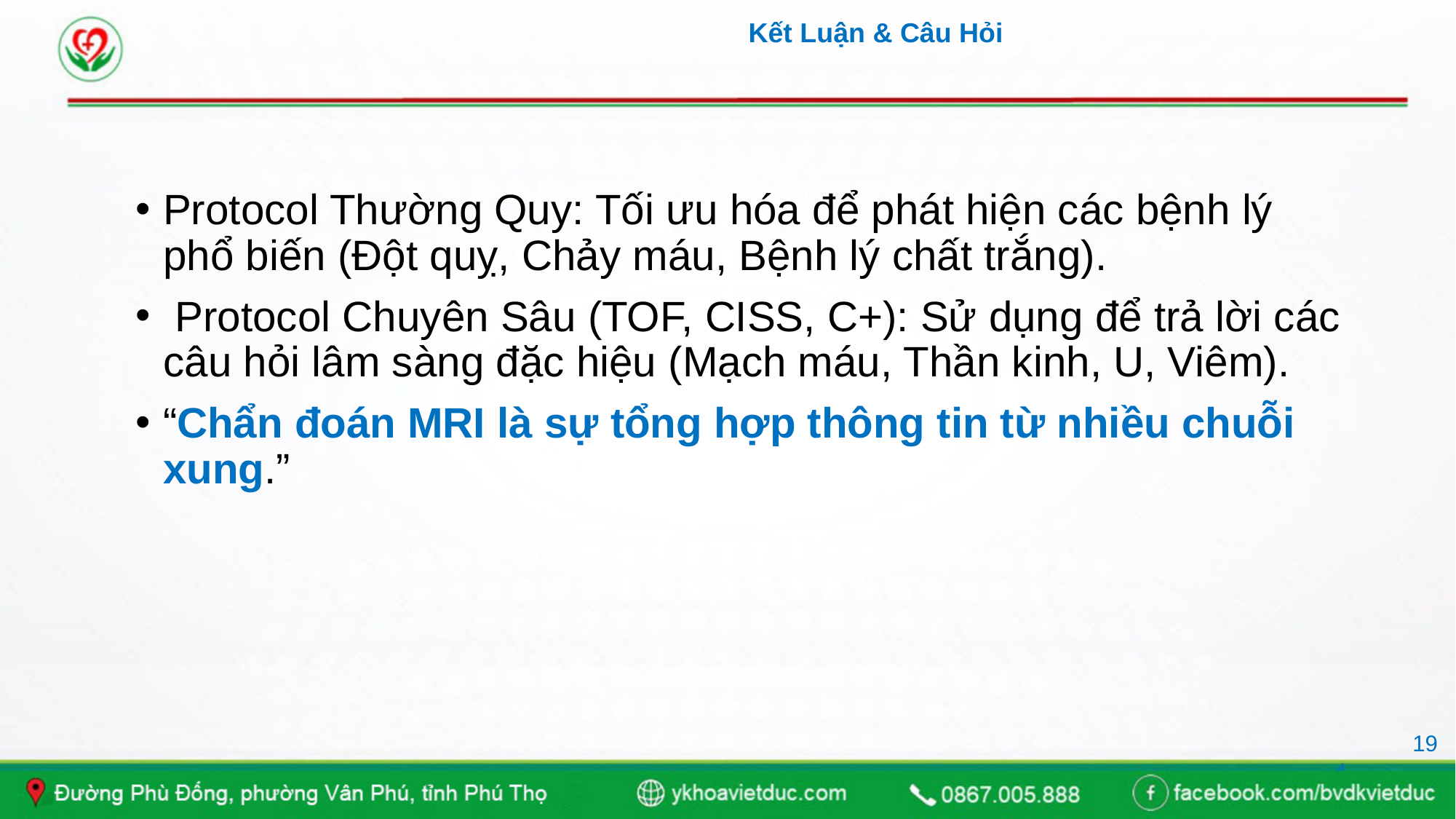

# Kết Luận & Câu Hỏi
Protocol Thường Quy: Tối ưu hóa để phát hiện các bệnh lý phổ biến (Đột quỵ, Chảy máu, Bệnh lý chất trắng).
 Protocol Chuyên Sâu (TOF, CISS, C+): Sử dụng để trả lời các câu hỏi lâm sàng đặc hiệu (Mạch máu, Thần kinh, U, Viêm).
“Chẩn đoán MRI là sự tổng hợp thông tin từ nhiều chuỗi xung.”